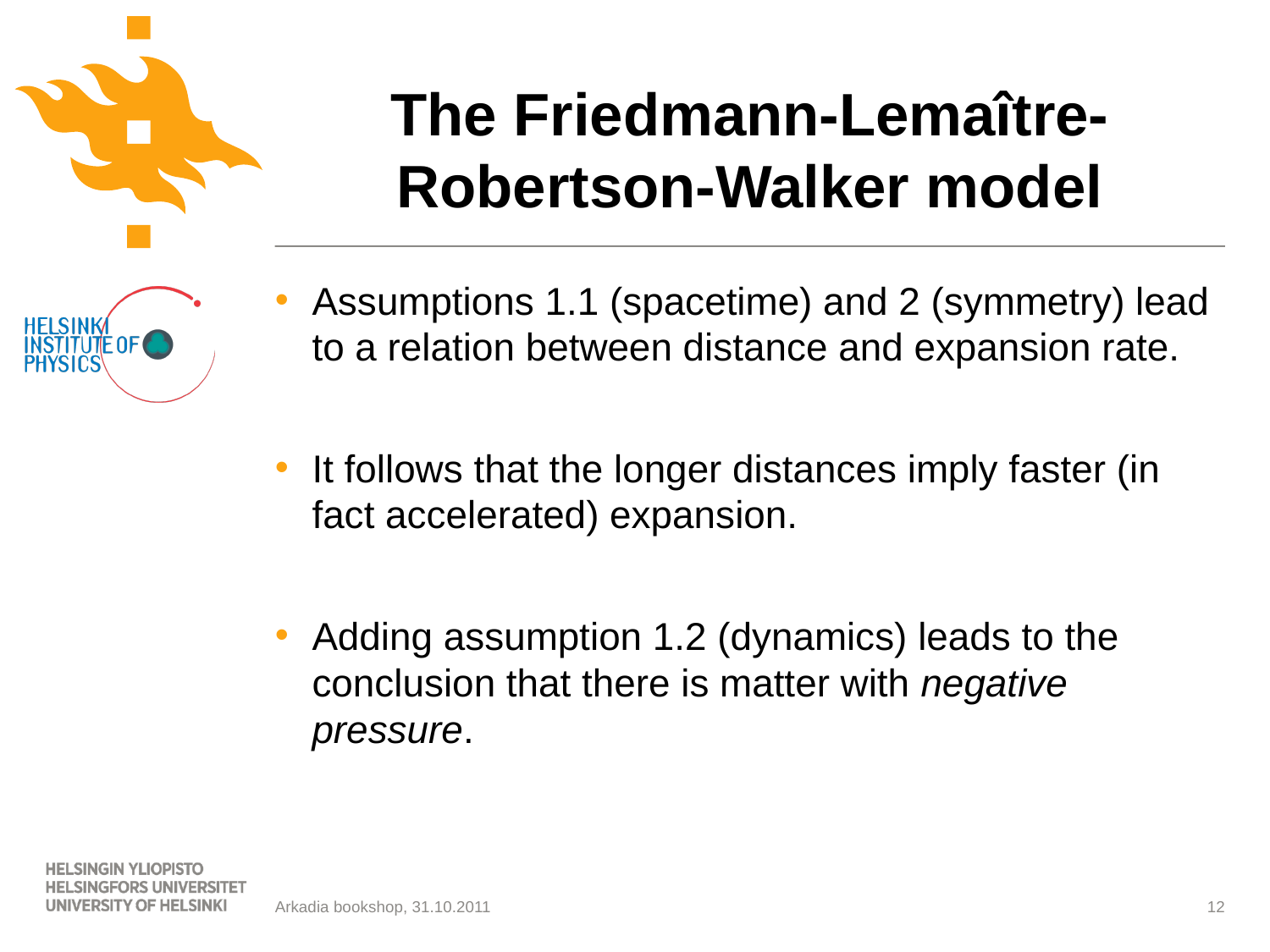

# The Friedmann-Lemaître- Robertson-Walker model
Assumptions 1.1 (spacetime) and 2 (symmetry) lead to a relation between distance and expansion rate.

It follows that the longer distances imply faster (in fact accelerated) expansion.

Adding assumption 1.2 (dynamics) leads to the conclusion that there is matter with negative pressure.
Arkadia bookshop, 31.10.2011
12